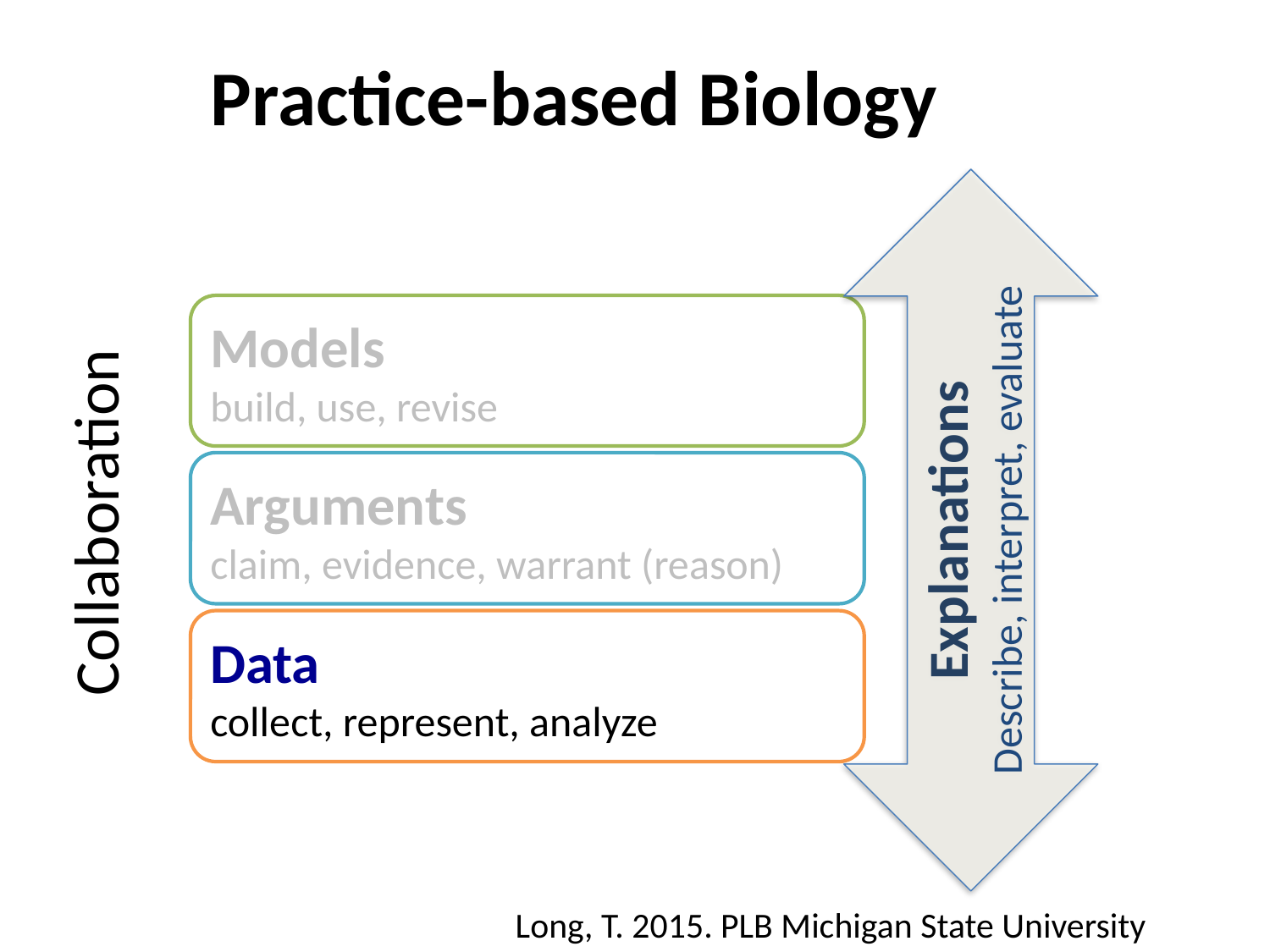

Practice-based Biology
Models
build, use, revise
Explanations
Describe, interpret, evaluate
Arguments
claim, evidence, warrant (reason)
Collaboration
Data
collect, represent, analyze

Long, T. 2015. PLB Michigan State University